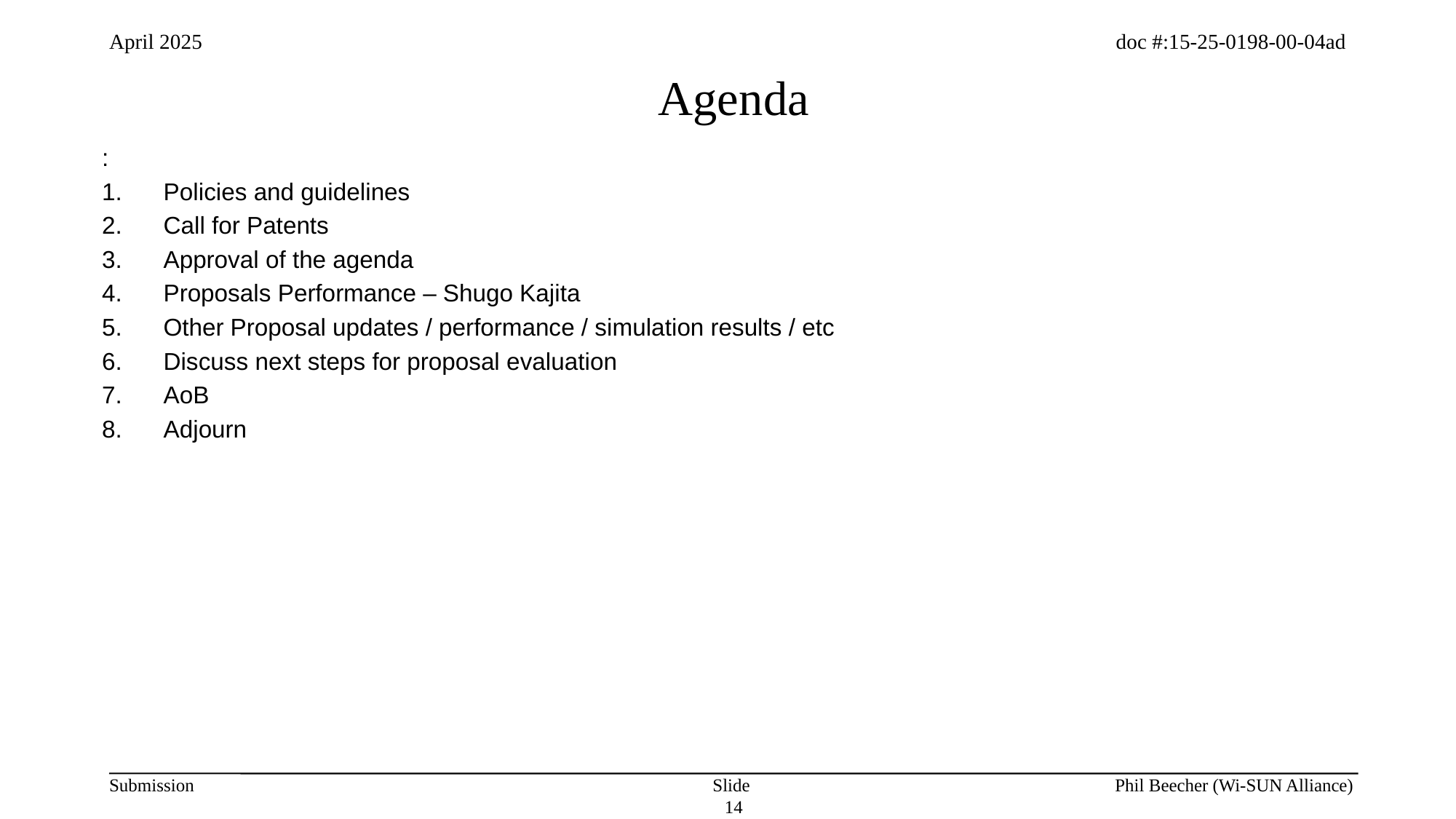

# Agenda
:
Policies and guidelines
Call for Patents
Approval of the agenda
Proposals Performance – Shugo Kajita
Other Proposal updates / performance / simulation results / etc
Discuss next steps for proposal evaluation
AoB
Adjourn

Slide 14
Phil Beecher (Wi-SUN Alliance)